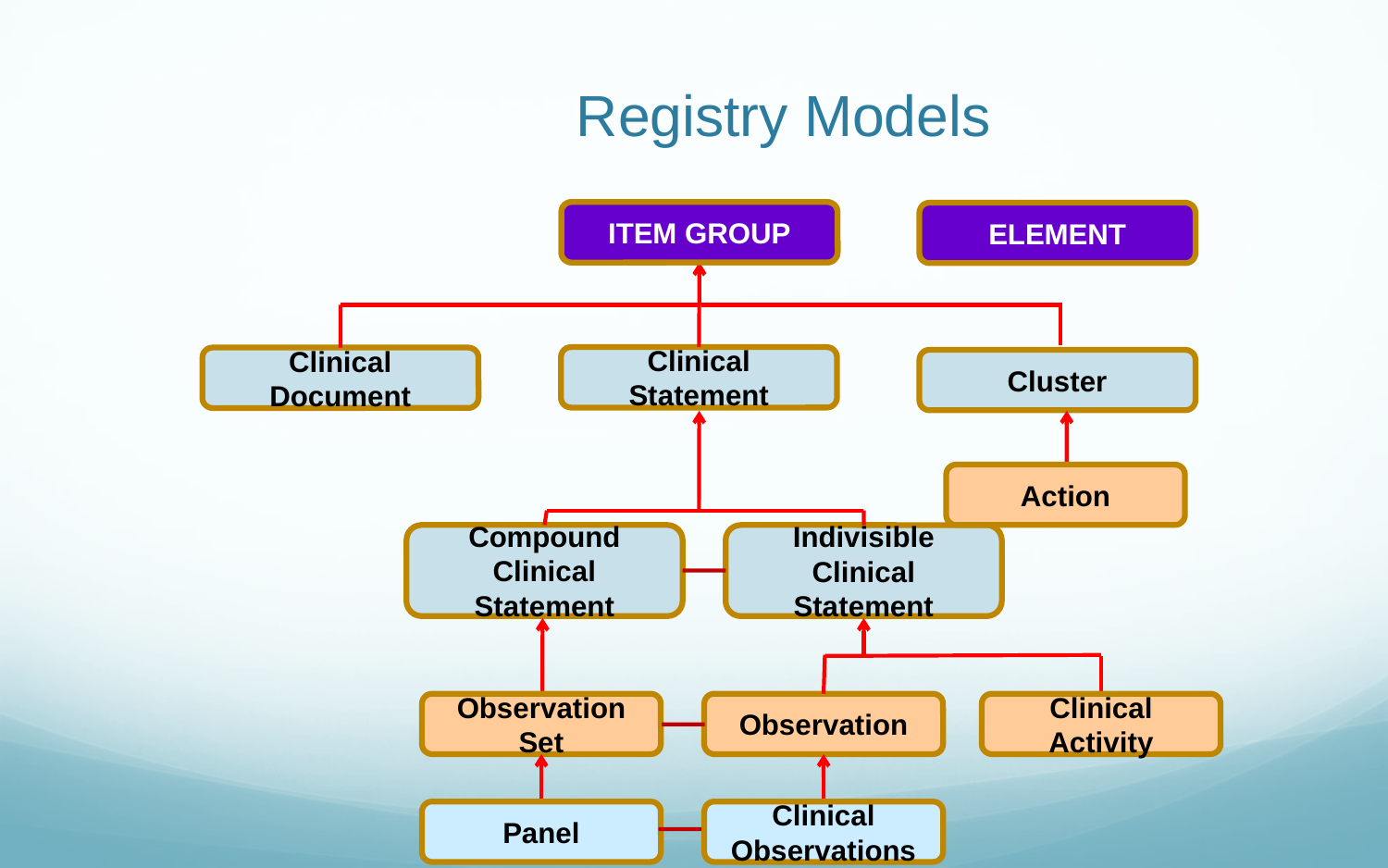

# Registry Models
ITEM GROUP
ITEM GROUP
ELEMENT
Clinical Statement
Clinical Document
Cluster
Action
Compound
Clinical Statement
Indivisible
Clinical Statement
Clinical Activity
Observation
Observation Set
Panel
Clinical Observations